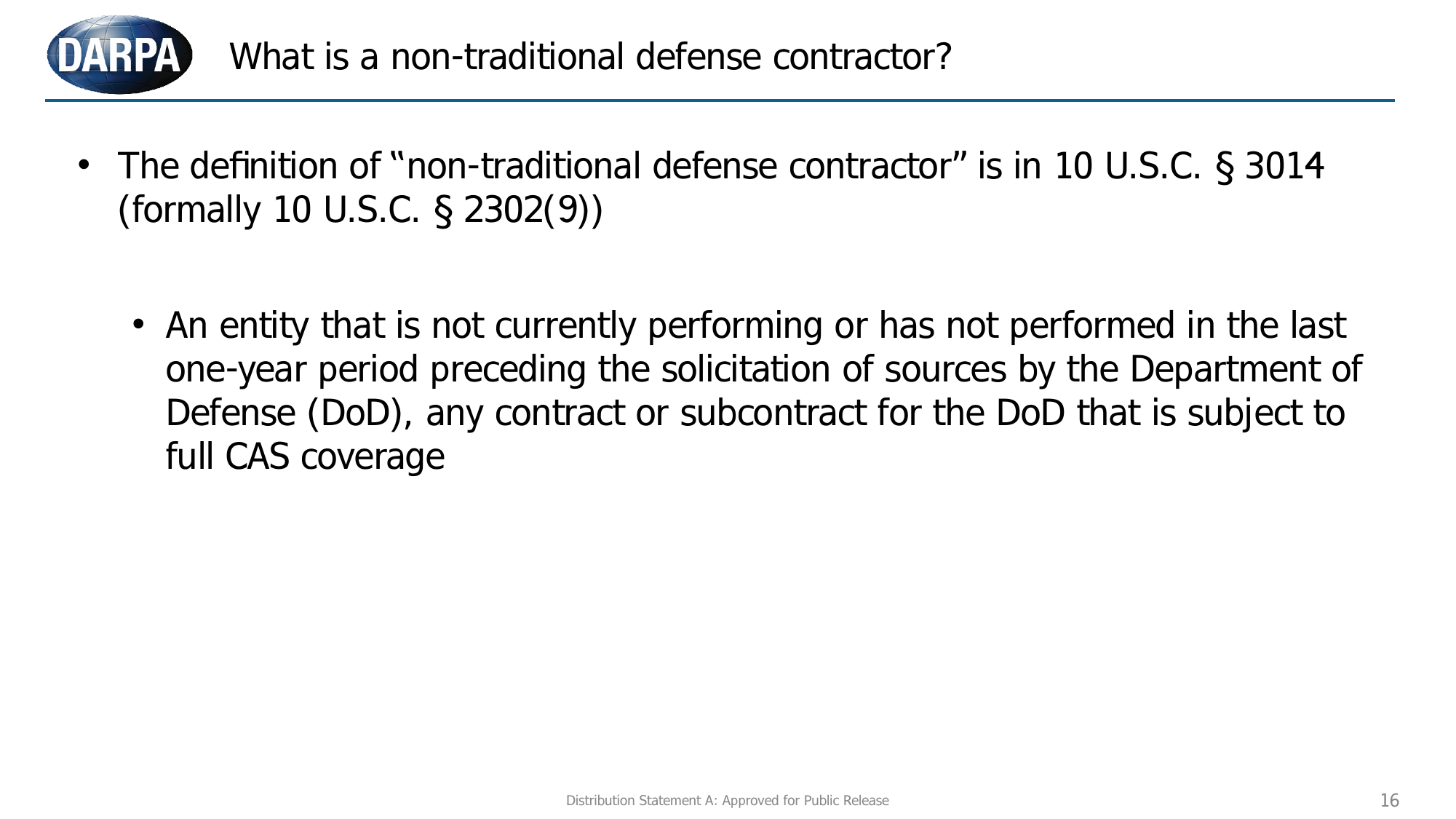

# What is a non-traditional defense contractor?
The definition of “non-traditional defense contractor” is in 10 U.S.C. § 3014  (formally 10 U.S.C. § 2302(9))

An entity that is not currently performing or has not performed in the last one-year period preceding the solicitation of sources by the Department of Defense (DoD), any contract or subcontract for the DoD that is subject to full CAS coverage

Distribution Statement A: Approved for Public Release
16